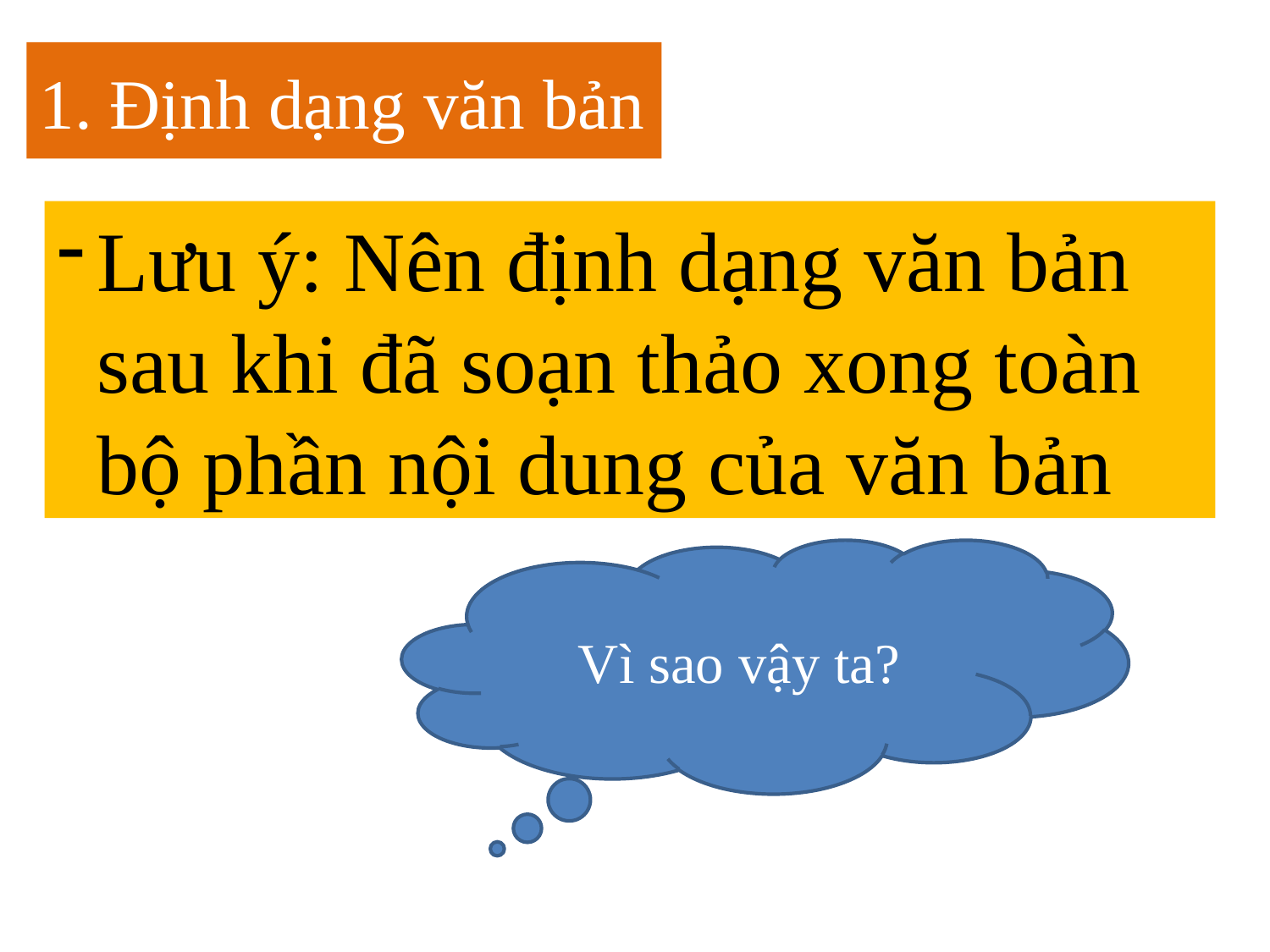

1. Định dạng văn bản
Lưu ý: Nên định dạng văn bản sau khi đã soạn thảo xong toàn bộ phần nội dung của văn bản
Vì sao vậy ta?